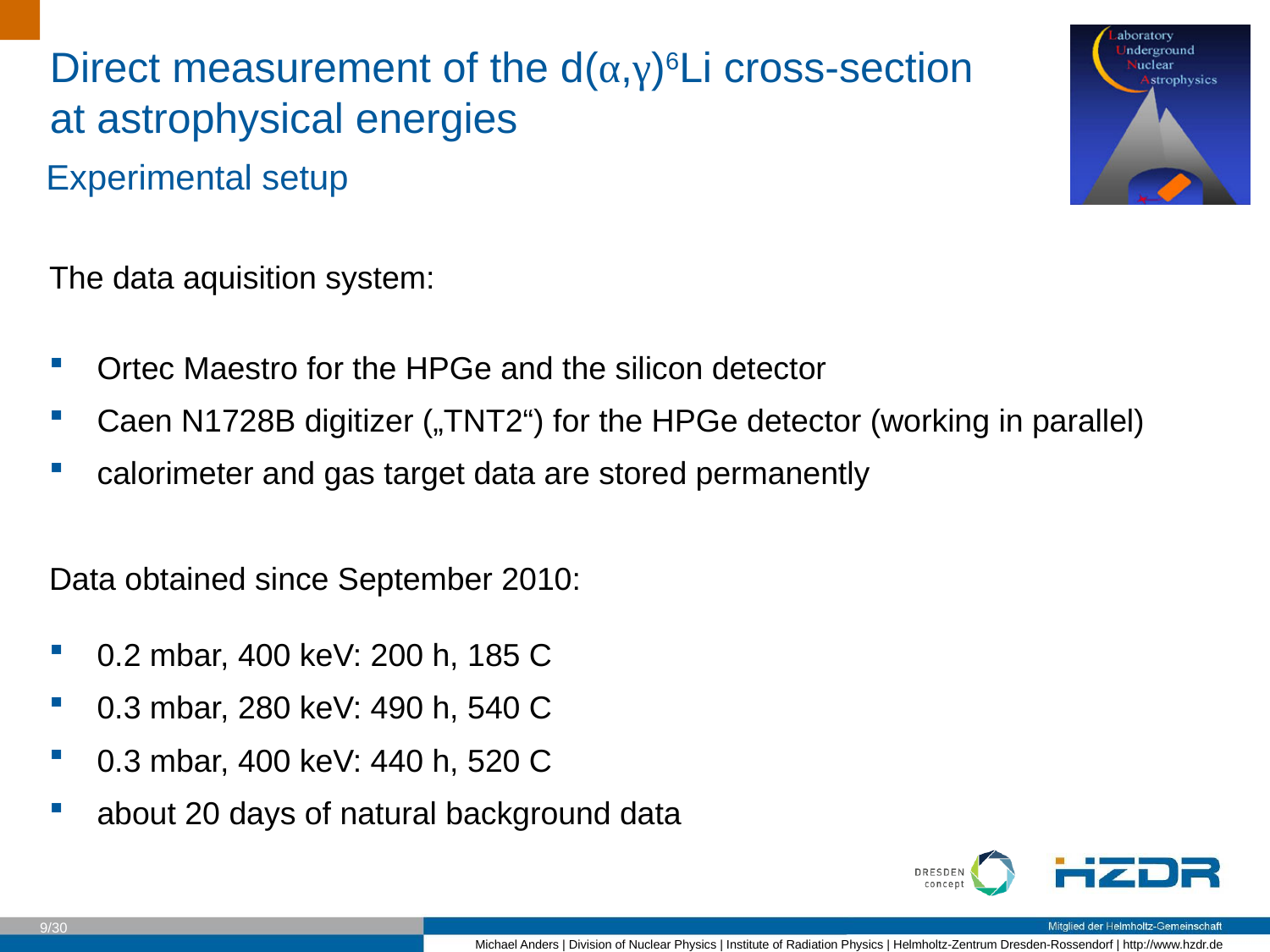

Experimental setup
The data aquisition system:

  Ortec Maestro for the HPGe and the silicon detector
  Caen N1728B digitizer („TNT2“) for the HPGe detector (working in parallel)
  calorimeter and gas target data are stored permanently

Data obtained since September 2010:

  0.2 mbar, 400 keV: 200 h, 185 C
  0.3 mbar, 280 keV: 490 h, 540 C
  0.3 mbar, 400 keV: 440 h, 520 C
  about 20 days of natural background data